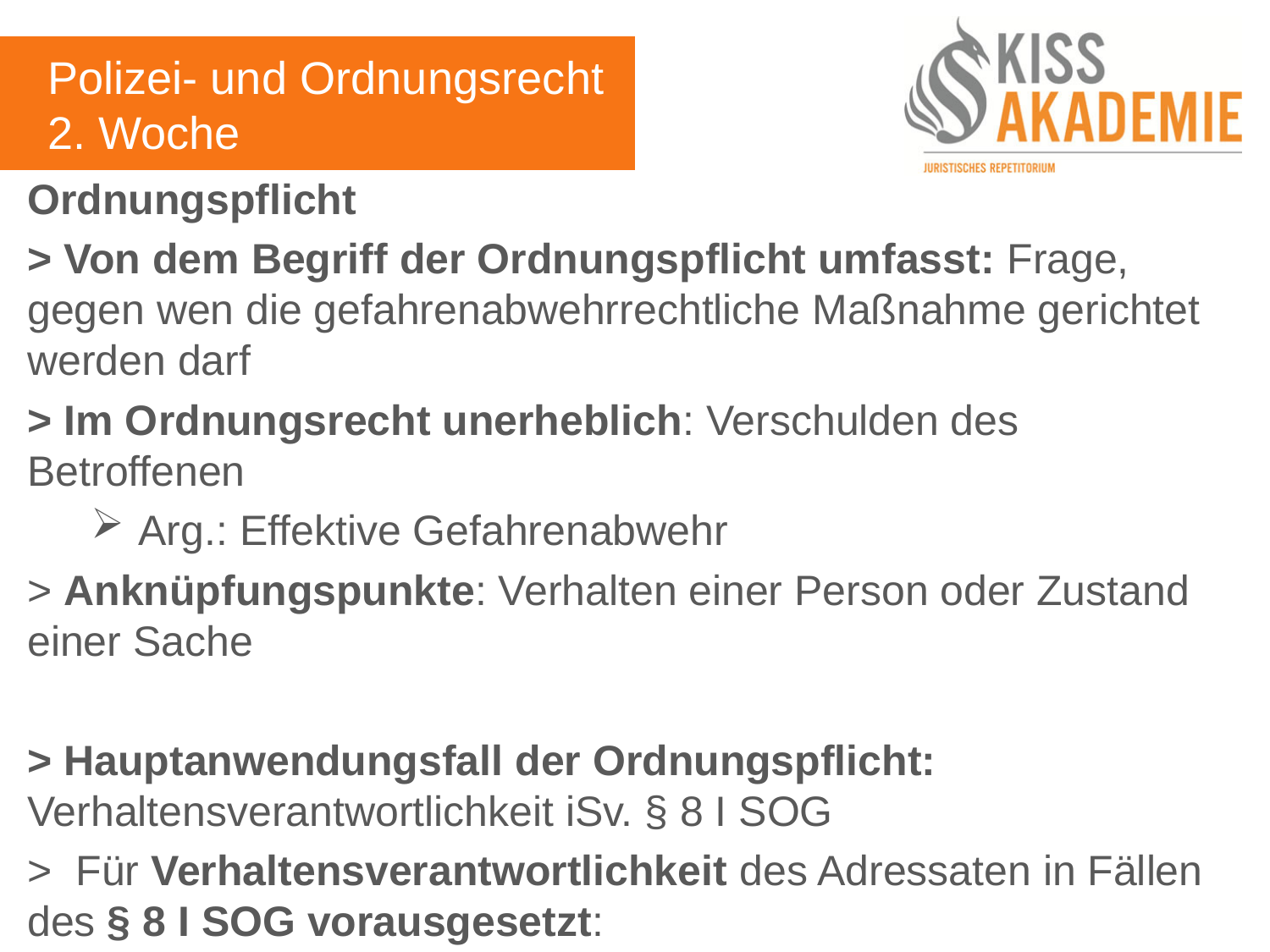

Polizei- und Ordnungsrecht
2. Woche
Ordnungspflicht
> Von dem Begriff der Ordnungspflicht umfasst: Frage, gegen wen die gefahrenabwehrrechtliche Maßnahme gerichtet werden darf
> Im Ordnungsrecht unerheblich: Verschulden des Betroffenen
Arg.: Effektive Gefahrenabwehr
> Anknüpfungspunkte: Verhalten einer Person oder Zustand einer Sache

> Hauptanwendungsfall der Ordnungspflicht: Verhaltensverantwortlichkeit iSv. § 8 I SOG
>  Für Verhaltensverantwortlichkeit des Adressaten in Fällen des § 8 I SOG vorausgesetzt:
Verursachung der Gefahr/ Störung durch ein Tun oder Unterlassen